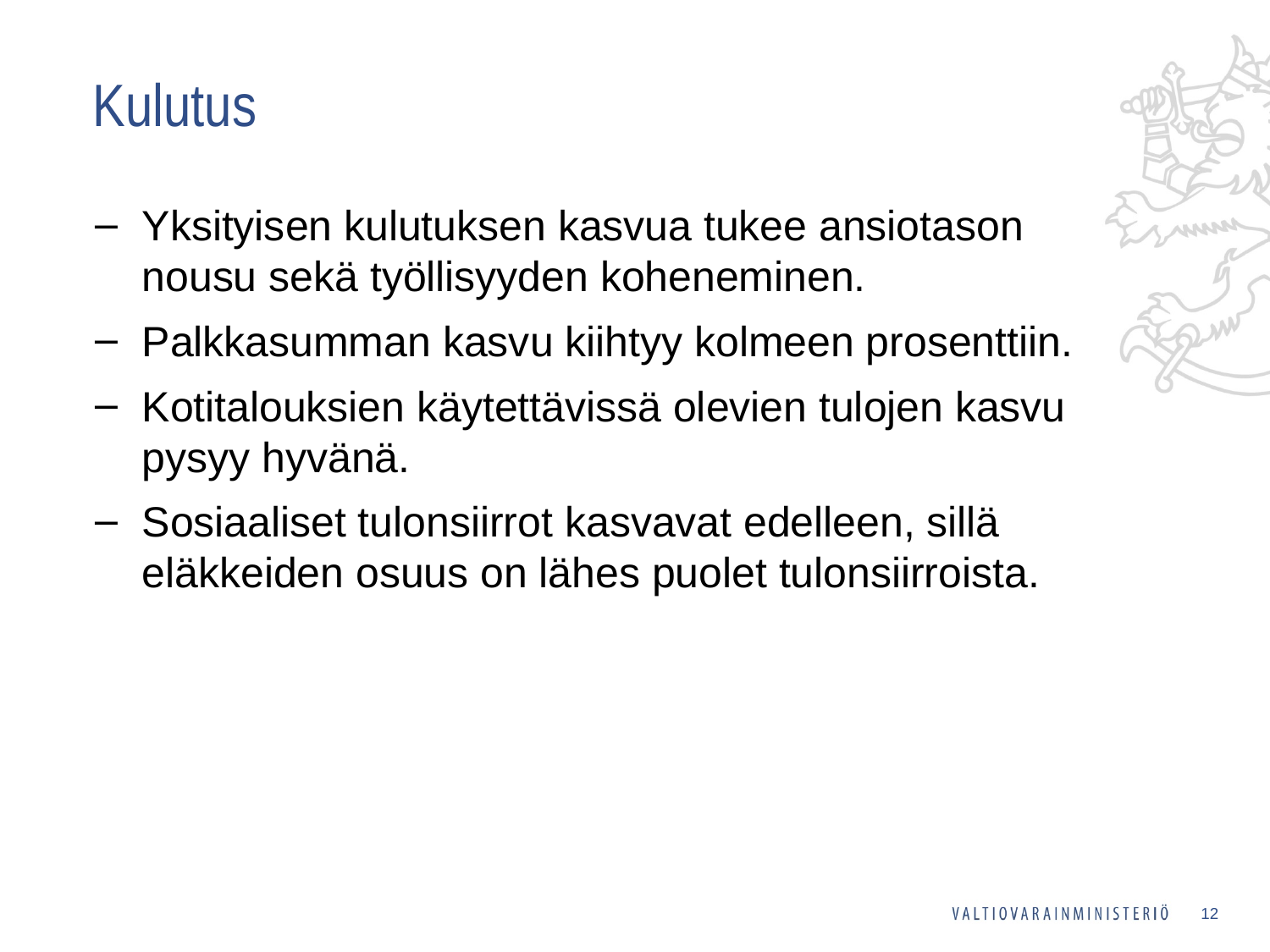

# Kulutus
Yksityisen kulutuksen kasvua tukee ansiotason nousu sekä työllisyyden koheneminen.
Palkkasumman kasvu kiihtyy kolmeen prosenttiin.
Kotitalouksien käytettävissä olevien tulojen kasvu pysyy hyvänä.
Sosiaaliset tulonsiirrot kasvavat edelleen, sillä eläkkeiden osuus on lähes puolet tulonsiirroista.
12